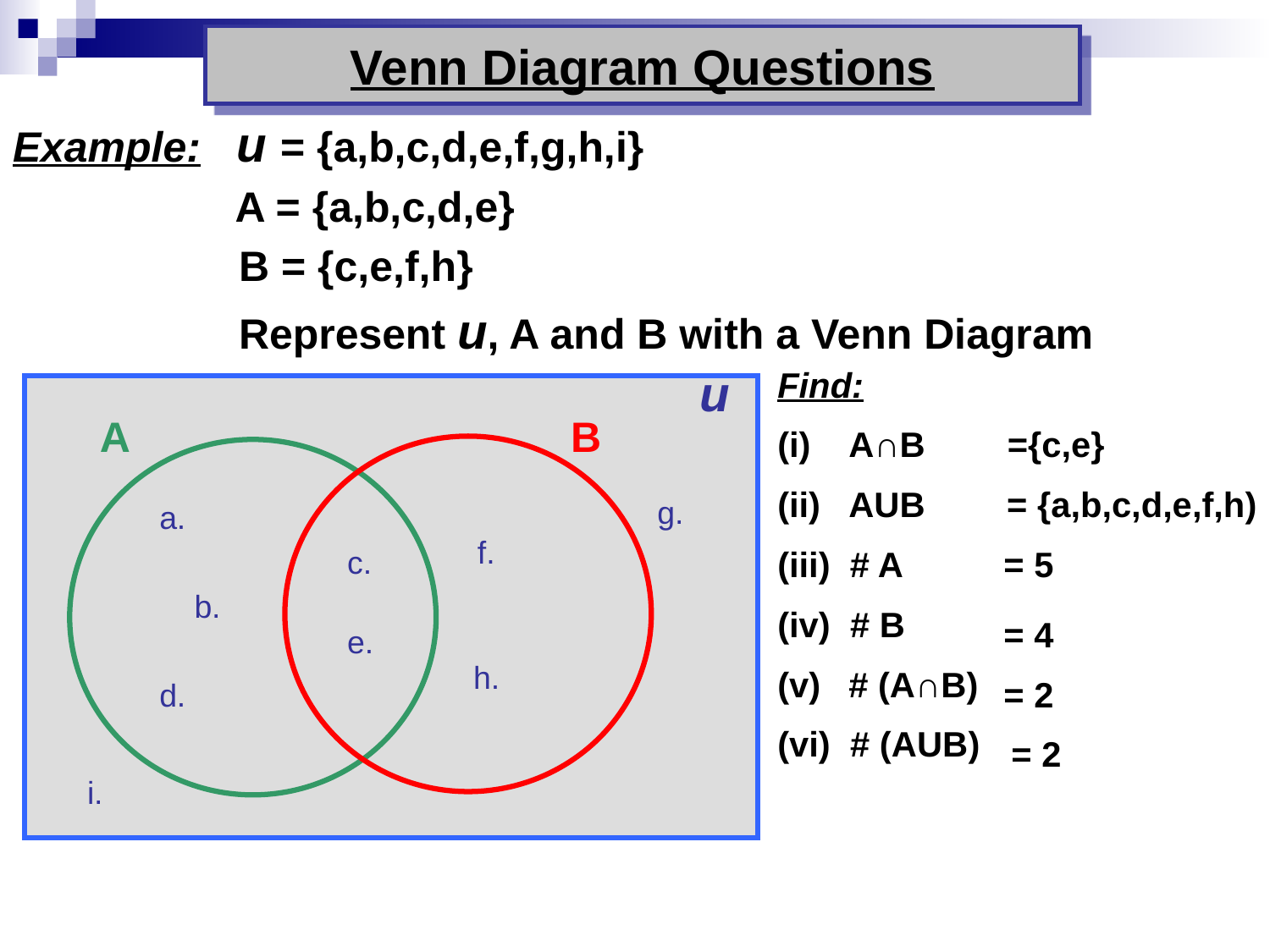

# Venn Diagram Questions
Example:   u = {a,b,c,d,e,f,g,h,i}
	A = {a,b,c,d,e}
   B = {c,e,f,h}
   Represent u, A and B with a Venn Diagram
u
Find:
  A∩B
  AUB
  # A
  # B
  # (A∩B)
  # (AUB)

A
B
 ={c,e}

  = {a,b,c,d,e,f,h)
g.
a.
f.
c.
     = 5
b.
     = 4
e.
h.
     = 2
d.
   = 2
i.